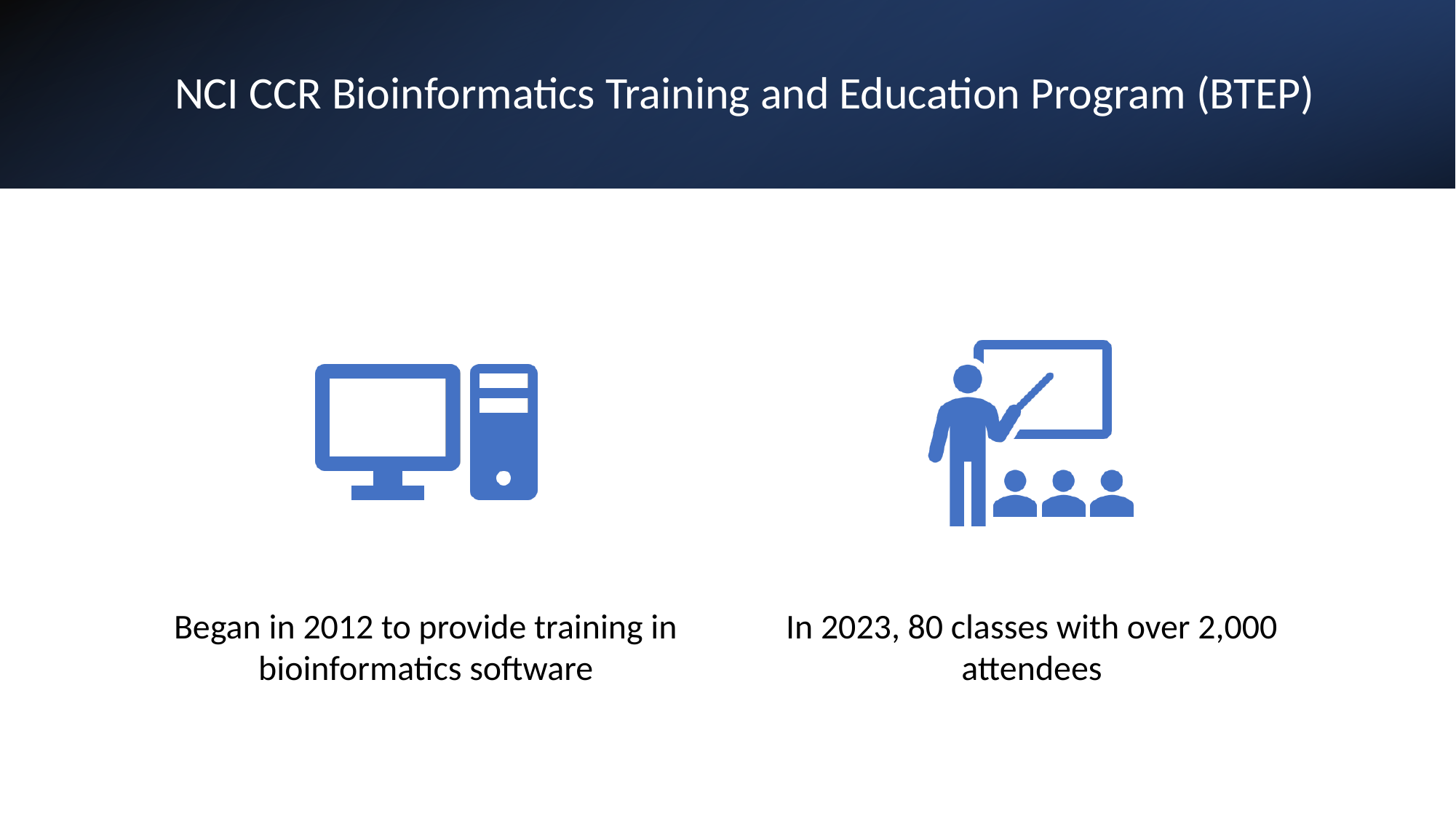

# NCI CCR Bioinformatics Training and Education Program (BTEP)
Began in 2012 to provide training in bioinformatics software
In 2023, 80 classes with over 2,000 attendees